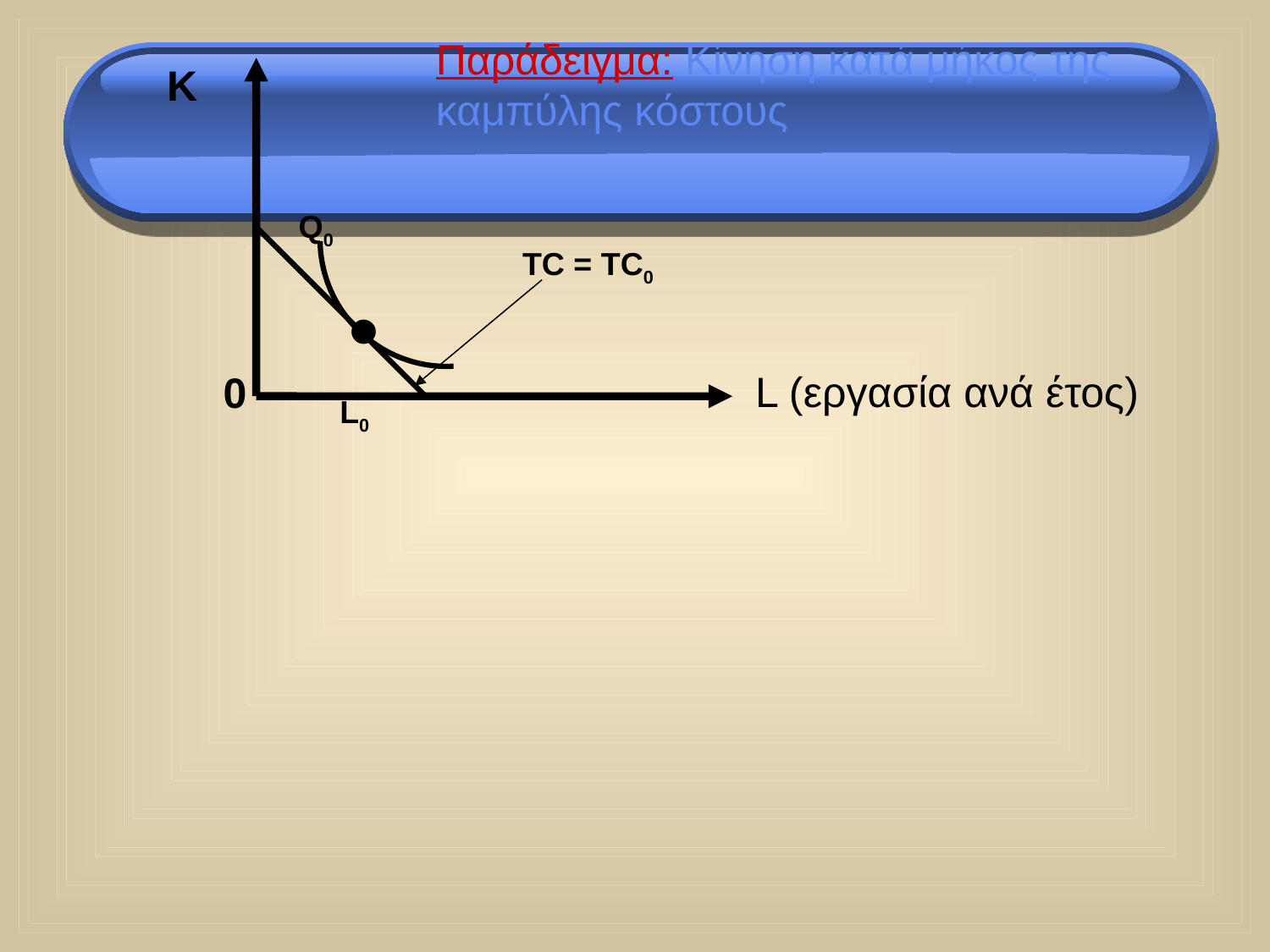

Παράδειγμα: Κίνηση κατά μήκος της καμπύλης κόστους
K

Q0

TC = TC0

•

L (εργασία ανά έτος)
0
L0